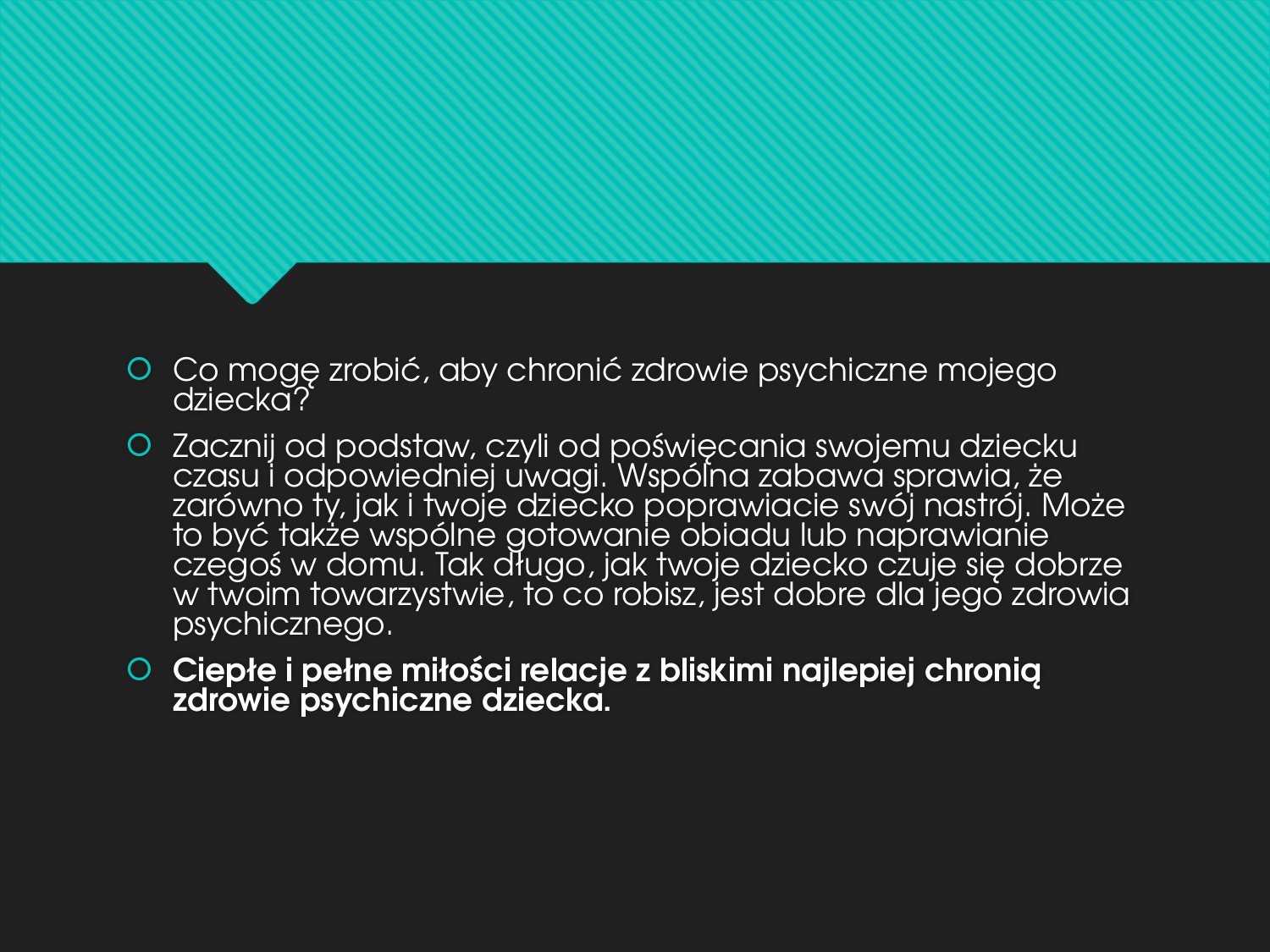

#
Co mogę zrobić, aby chronić zdrowie psychiczne mojego dziecka?
Zacznij od podstaw, czyli od poświęcania swojemu dziecku czasu i odpowiedniej uwagi. Wspólna zabawa sprawia, że zarówno ty, jak i twoje dziecko poprawiacie swój nastrój. Może to być także wspólne gotowanie obiadu lub naprawianie czegoś w domu. Tak długo, jak twoje dziecko czuje się dobrze w twoim towarzystwie, to co robisz, jest dobre dla jego zdrowia psychicznego.
Ciepłe i pełne miłości relacje z bliskimi najlepiej chronią zdrowie psychiczne dziecka.